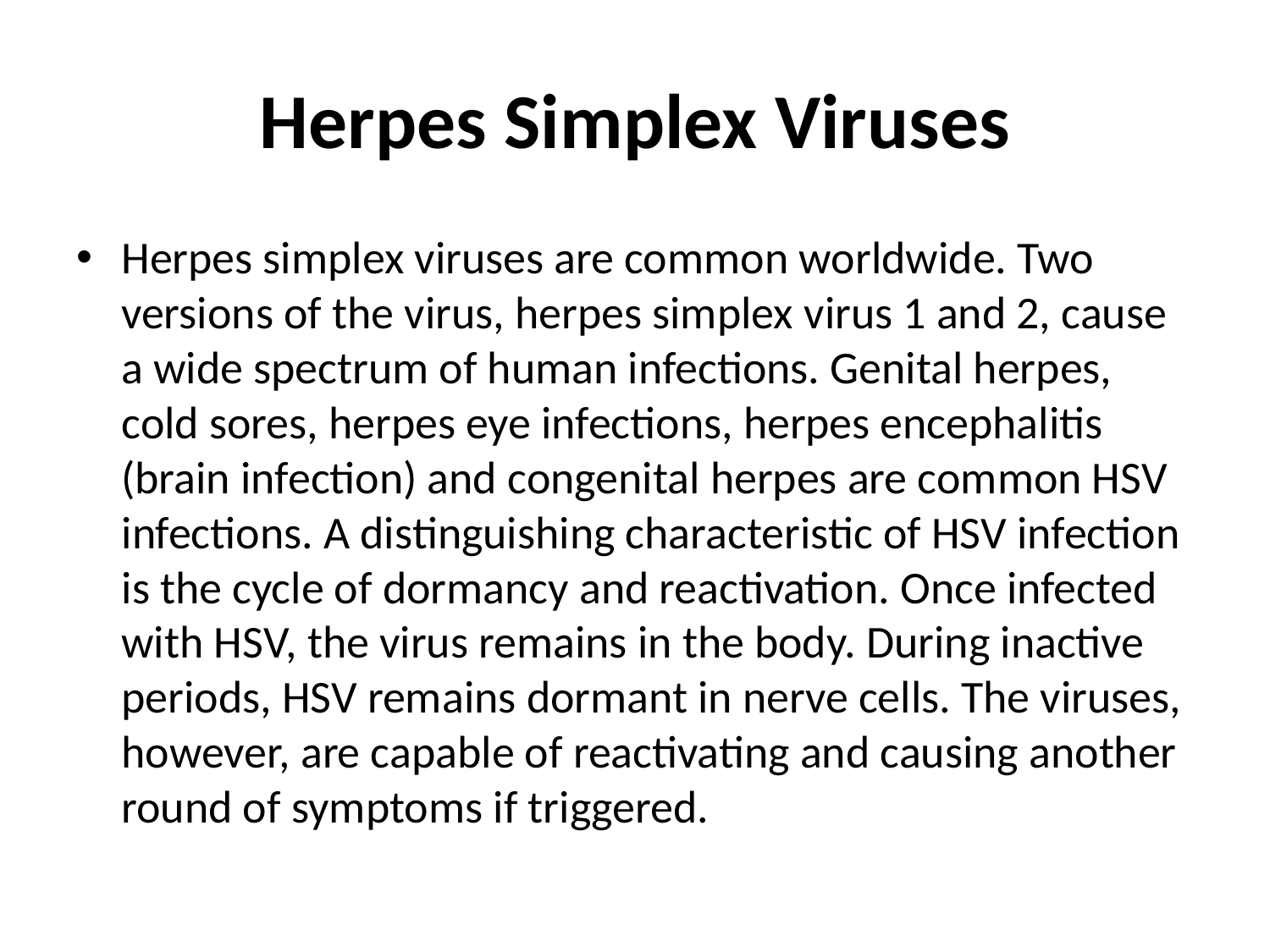

# Herpes Simplex Viruses
Herpes simplex viruses are common worldwide. Two versions of the virus, herpes simplex virus 1 and 2, cause a wide spectrum of human infections. Genital herpes, cold sores, herpes eye infections, herpes encephalitis (brain infection) and congenital herpes are common HSV infections. A distinguishing characteristic of HSV infection is the cycle of dormancy and reactivation. Once infected with HSV, the virus remains in the body. During inactive periods, HSV remains dormant in nerve cells. The viruses, however, are capable of reactivating and causing another round of symptoms if triggered.